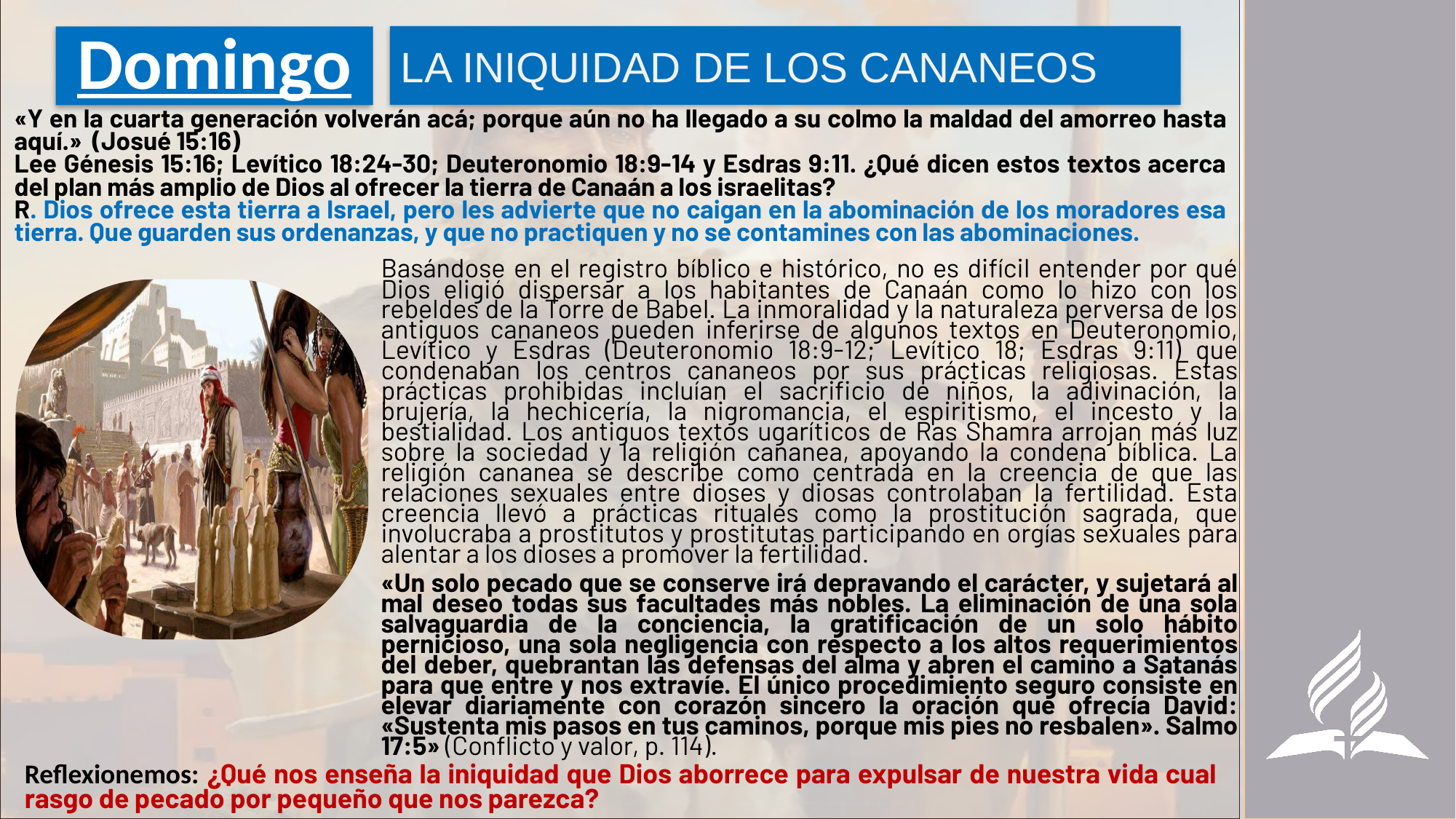

LA INIQUIDAD DE LOS CANANEOS
# Domingo
«Y en la cuarta generación volverán acá; porque aún no ha llegado a su colmo la maldad del amorreo hasta aquí.»  (Josué 15:16)
Lee Génesis 15:16; Levítico 18:24-30; Deuteronomio 18:9-14 y Esdras 9:11. ¿Qué dicen estos textos acerca del plan más amplio de Dios al ofrecer la tierra de Canaán a los israelitas?
R. Dios ofrece esta tierra a Israel, pero les advierte que no caigan en la abominación de los moradores esa tierra. Que guarden sus ordenanzas, y que no practiquen y no se contamines con las abominaciones.
Basándose en el registro bíblico e histórico, no es difícil entender por qué Dios eligió dispersar a los habitantes de Canaán como lo hizo con los rebeldes de la Torre de Babel. La inmoralidad y la naturaleza perversa de los antiguos cananeos pueden inferirse de algunos textos en Deuteronomio, Levítico y Esdras (Deuteronomio 18:9-12; Levítico 18; Esdras 9:11) que condenaban los centros cananeos por sus prácticas religiosas. Estas prácticas prohibidas incluían el sacrificio de niños, la adivinación, la brujería, la hechicería, la nigromancia, el espiritismo, el incesto y la bestialidad. Los antiguos textos ugaríticos de Ras Shamra arrojan más luz sobre la sociedad y la religión cananea, apoyando la condena bíblica. La religión cananea se describe como centrada en la creencia de que las relaciones sexuales entre dioses y diosas controlaban la fertilidad. Esta creencia llevó a prácticas rituales como la prostitución sagrada, que involucraba a prostitutos y prostitutas participando en orgías sexuales para alentar a los dioses a promover la fertilidad.
«Un solo pecado que se conserve irá depravando el carácter, y sujetará al mal deseo todas sus facultades más nobles. La eliminación de una sola salvaguardia de la conciencia, la gratificación de un solo hábito pernicioso, una sola negligencia con respecto a los altos requerimientos del deber, quebrantan las defensas del alma y abren el camino a Satanás para que entre y nos extravíe. El único procedimiento seguro consiste en elevar diariamente con corazón sincero la oración que ofrecía David: «Sustenta mis pasos en tus caminos, porque mis pies no resbalen». Salmo 17:5» (Conflicto y valor, p. 114).

Reflexionemos: ¿Qué nos enseña la iniquidad que Dios aborrece para expulsar de nuestra vida cual rasgo de pecado por pequeño que nos parezca?